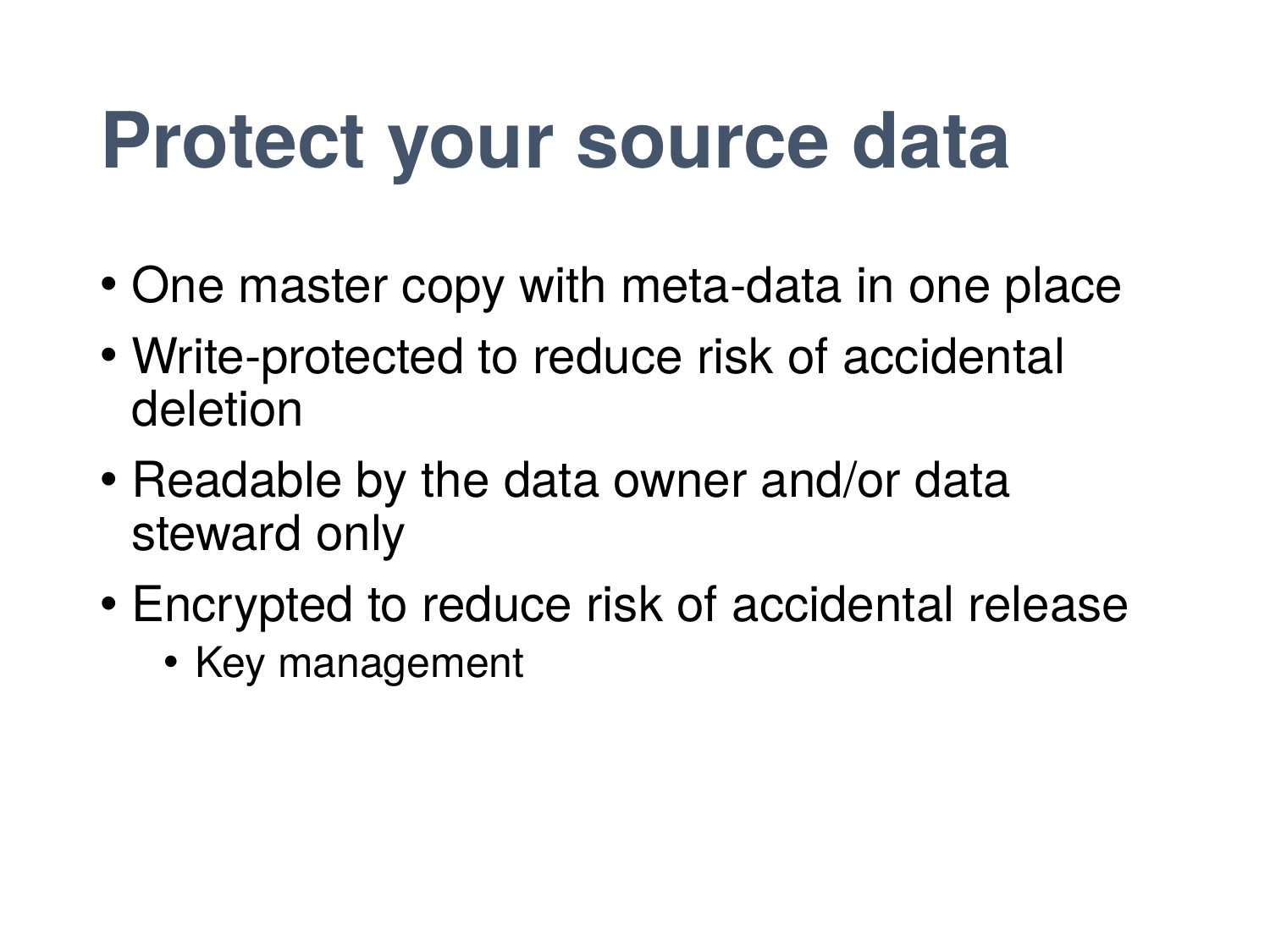

# Protect your source data
One master copy with meta-data in one place
Write-protected to reduce risk of accidental deletion
Readable by the data owner and/or data steward only
Encrypted to reduce risk of accidental release
Key management